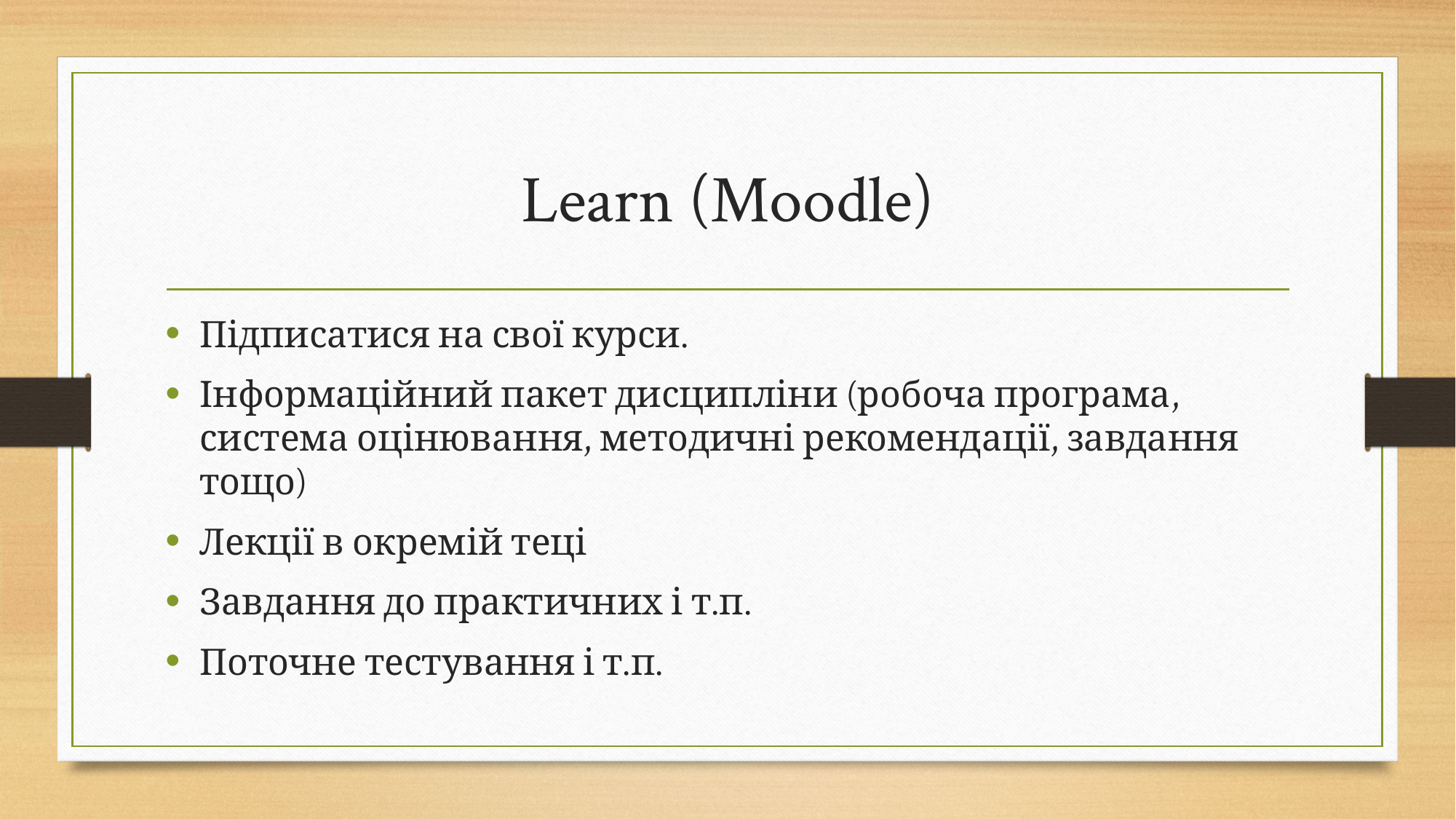

# Learn (Moodle)
Підписатися на свої курси.
Інформаційний пакет дисципліни (робоча програма, система оцінювання, методичні рекомендації, завдання тощо)
Лекції в окремій теці
Завдання до практичних і т.п.
Поточне тестування і т.п.